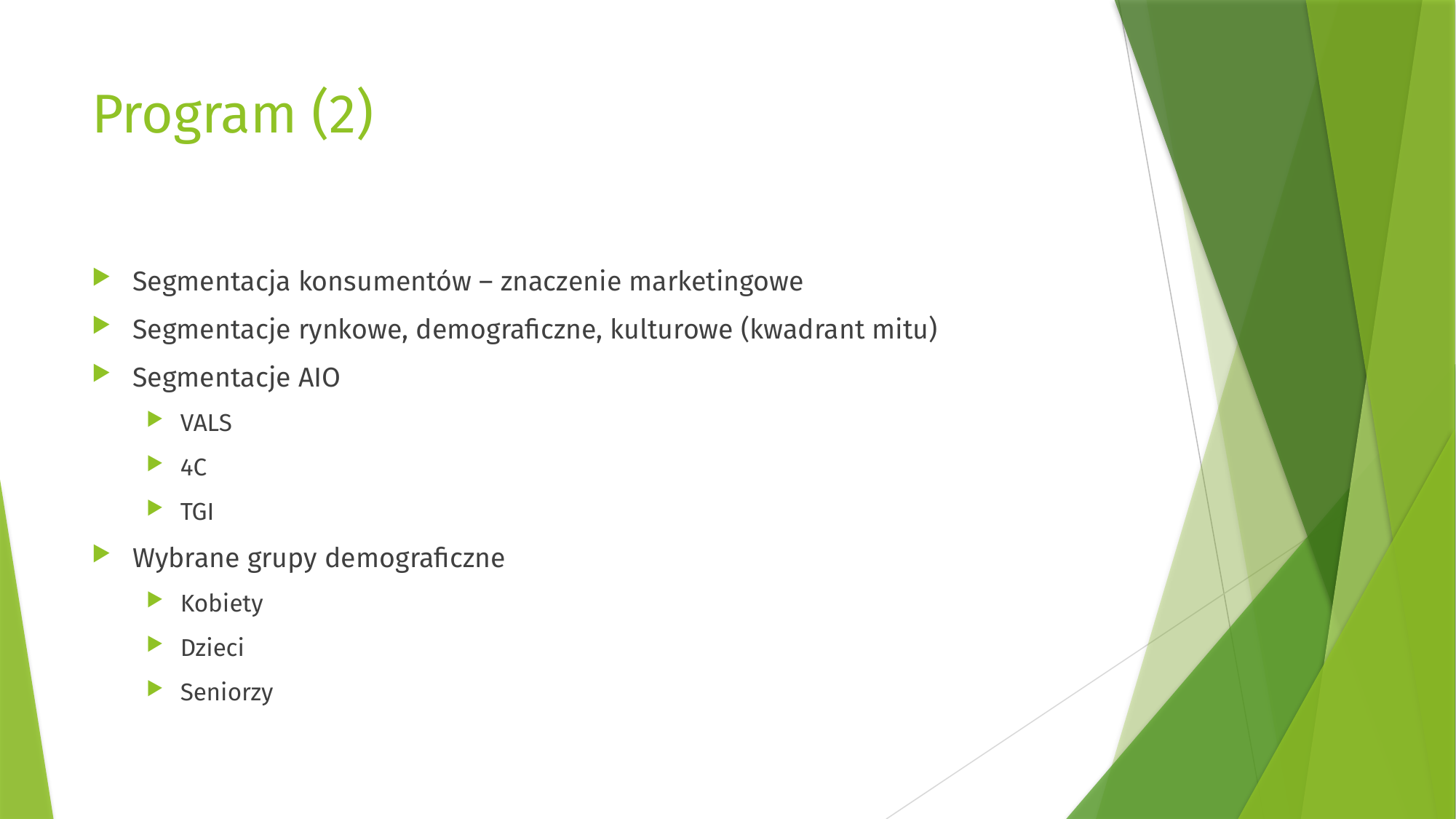

# Program (2)
Segmentacja konsumentów – znaczenie marketingowe
Segmentacje rynkowe, demograficzne, kulturowe (kwadrant mitu)
Segmentacje AIO
VALS
4C
TGI
Wybrane grupy demograficzne
Kobiety
Dzieci
Seniorzy